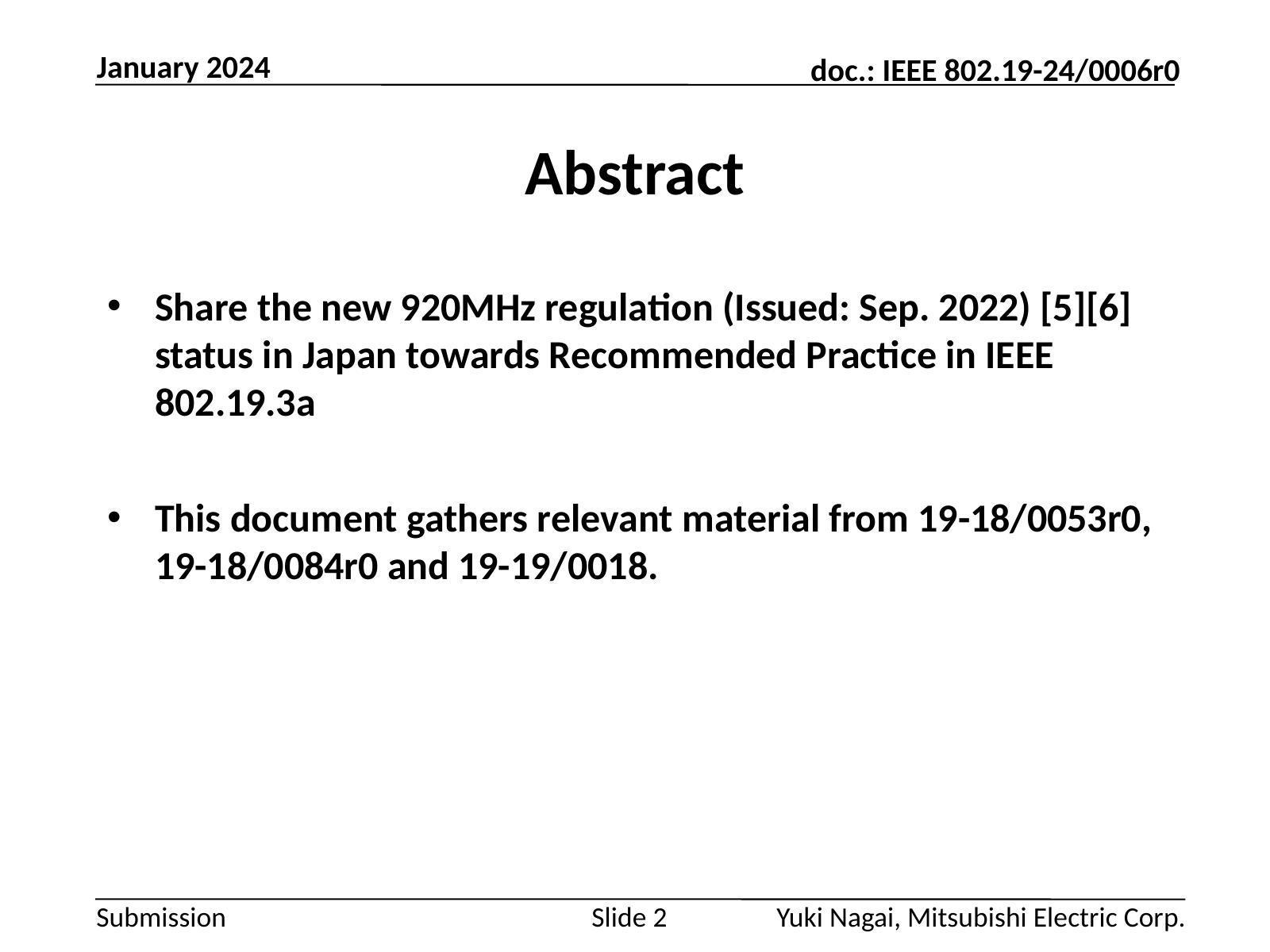

January 2024
# Abstract
Share the new 920MHz regulation (Issued: Sep. 2022) [5][6] status in Japan towards Recommended Practice in IEEE 802.19.3a

This document gathers relevant material from 19-18/0053r0, 19-18/0084r0 and 19-19/0018.
Yuki Nagai, Mitsubishi Electric Corp.
Slide 2